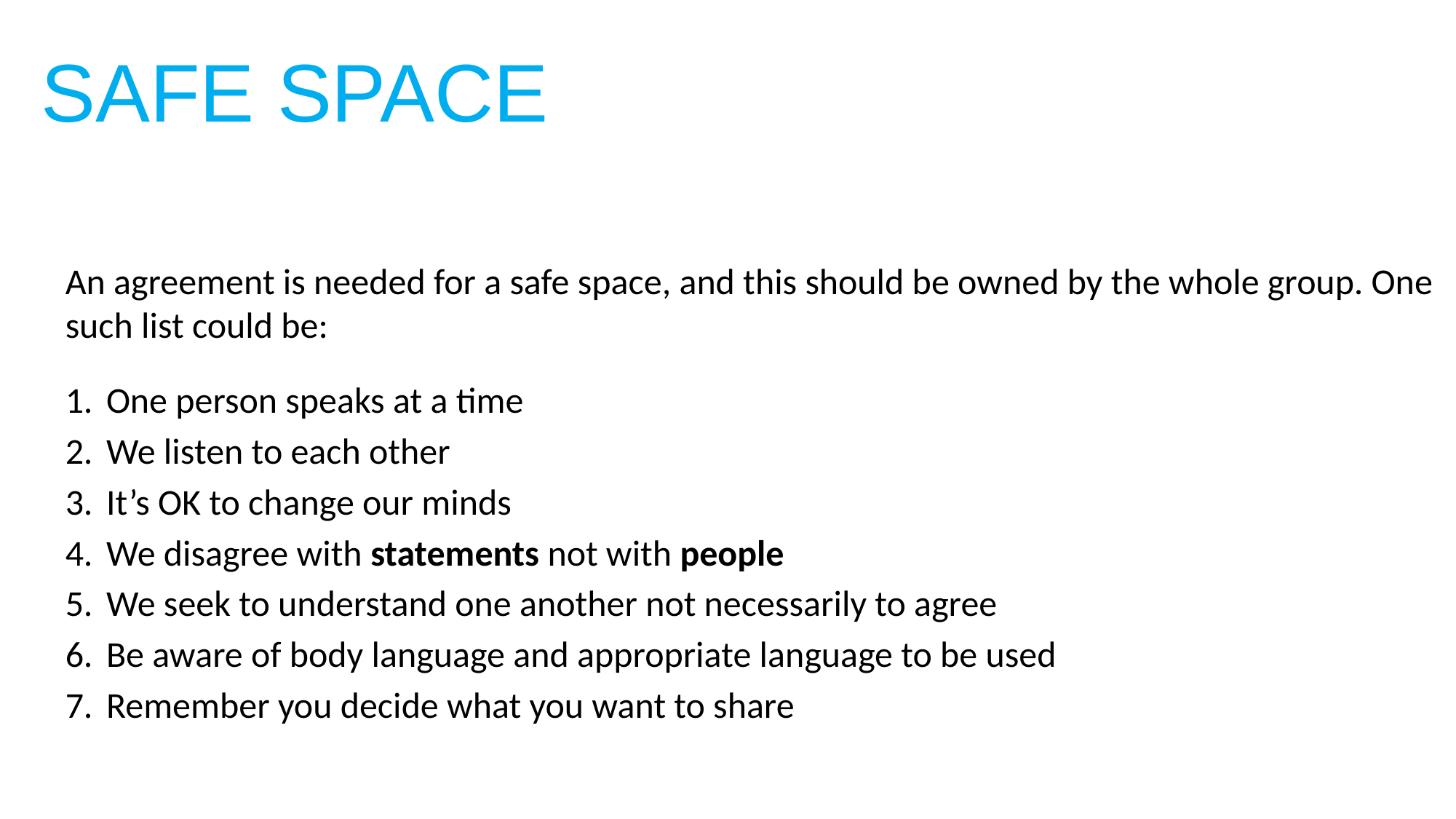

SAFE SPACE
An agreement is needed for a safe space, and this should be owned by the whole group. One such list could be:

One person speaks at a time
We listen to each other
It’s OK to change our minds
We disagree with statements not with people
We seek to understand one another not necessarily to agree
Be aware of body language and appropriate language to be used
Remember you decide what you want to share